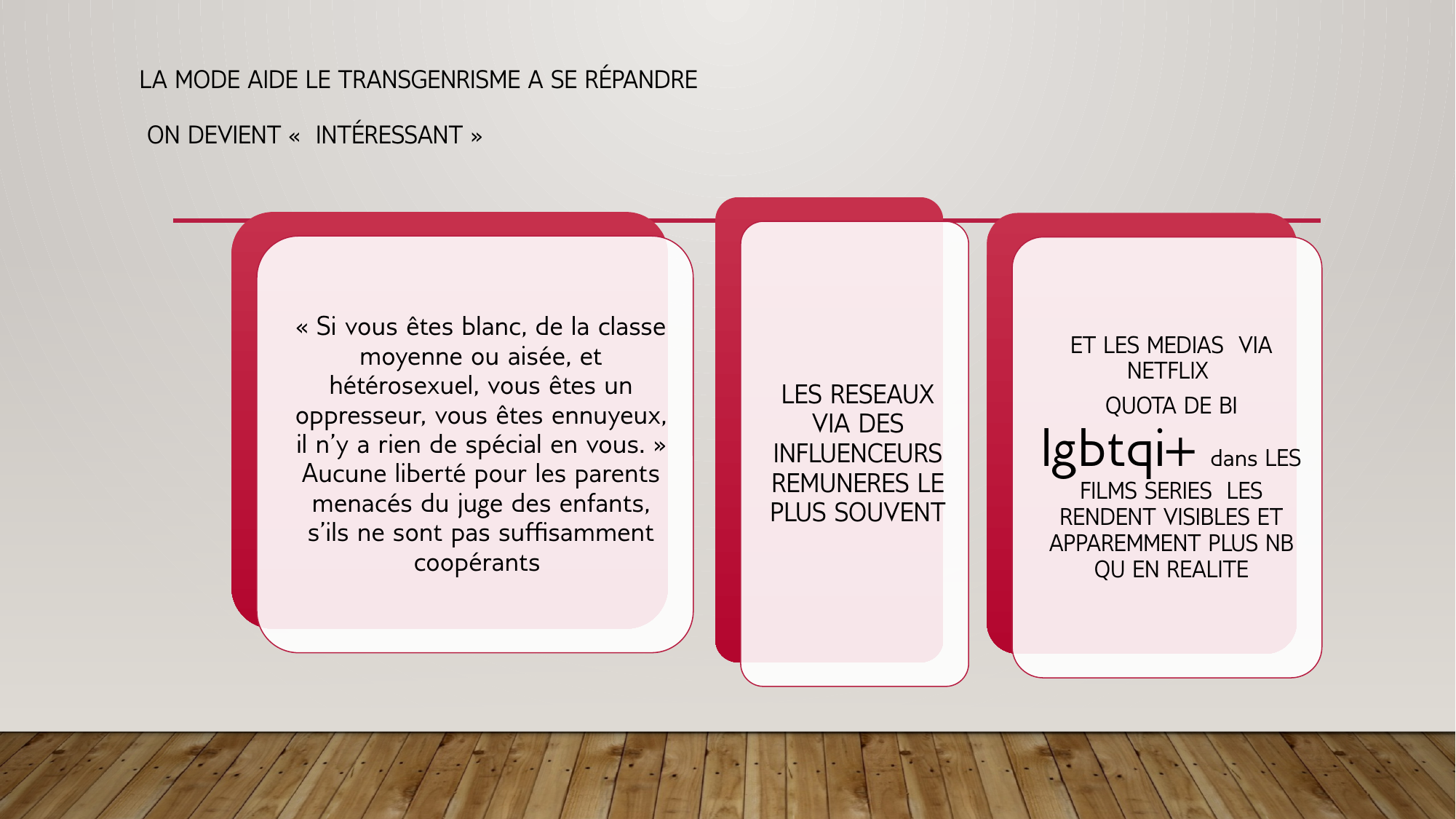

# La mode aide le transgenrisme a se répandre on devient «  intéressant »
« Si vous êtes blanc, de la classe moyenne ou aisée, et hétérosexuel, vous êtes un oppresseur, vous êtes ennuyeux, il n’y a rien de spécial en vous. » Aucune liberté pour les parents menacés du juge des enfants, s’ils ne sont pas suffisamment coopérants
LES RESEAUX VIA DES INFLUENCEURS REMUNERES LE PLUS SOUVENT
ET LES MEDIAS  VIA NETFLIX
QUOTA DE BI lgbtqi+  dans LES FILMS SERIES  LES RENDENT VISIBLES ET APPAREMMENT PLUS NB QU EN REALITE